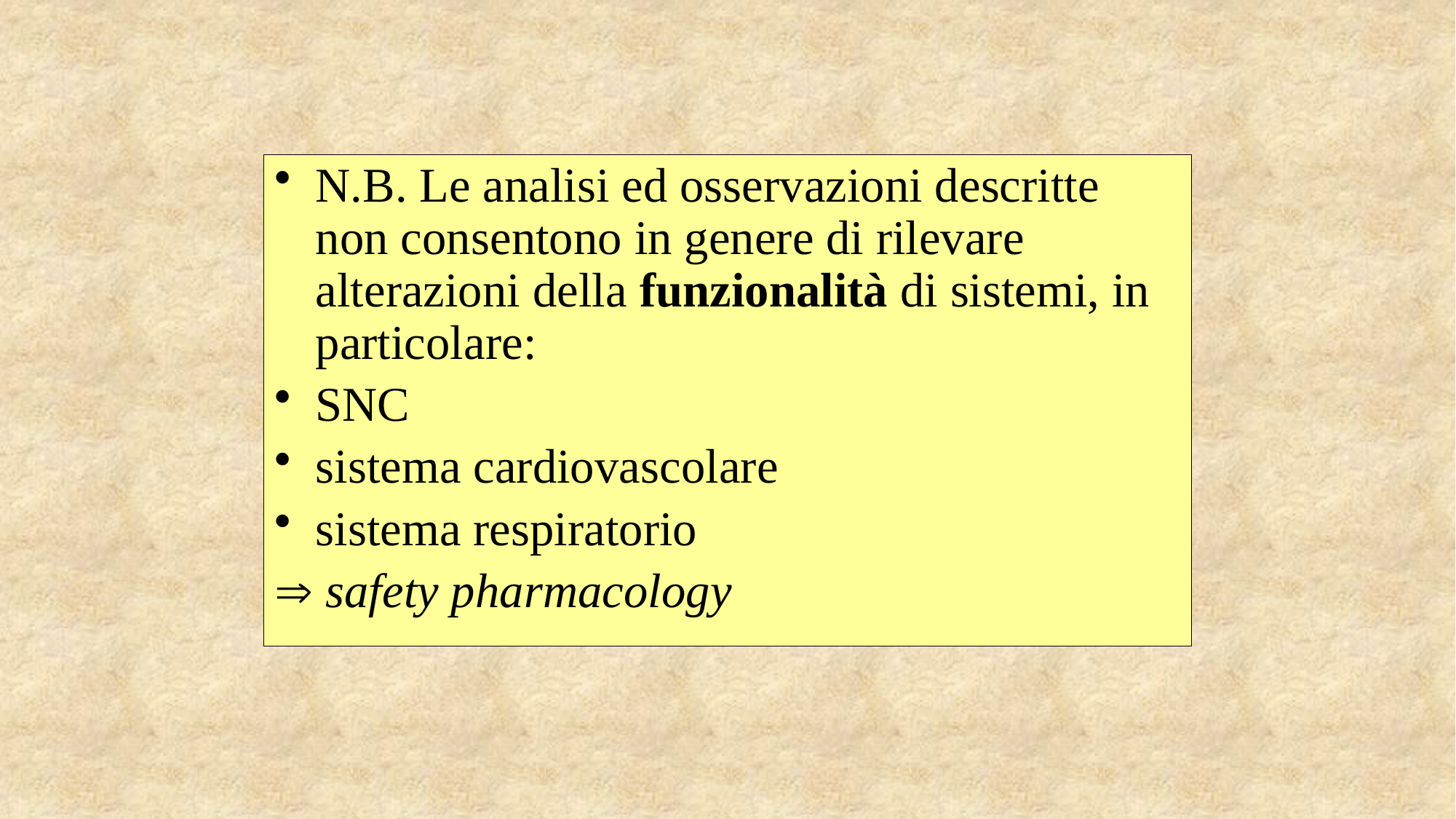

N.B. Le analisi ed osservazioni descritte non consentono in genere di rilevare alterazioni della funzionalità di sistemi, in particolare:
SNC
sistema cardiovascolare
sistema respiratorio
⇒ safety pharmacology